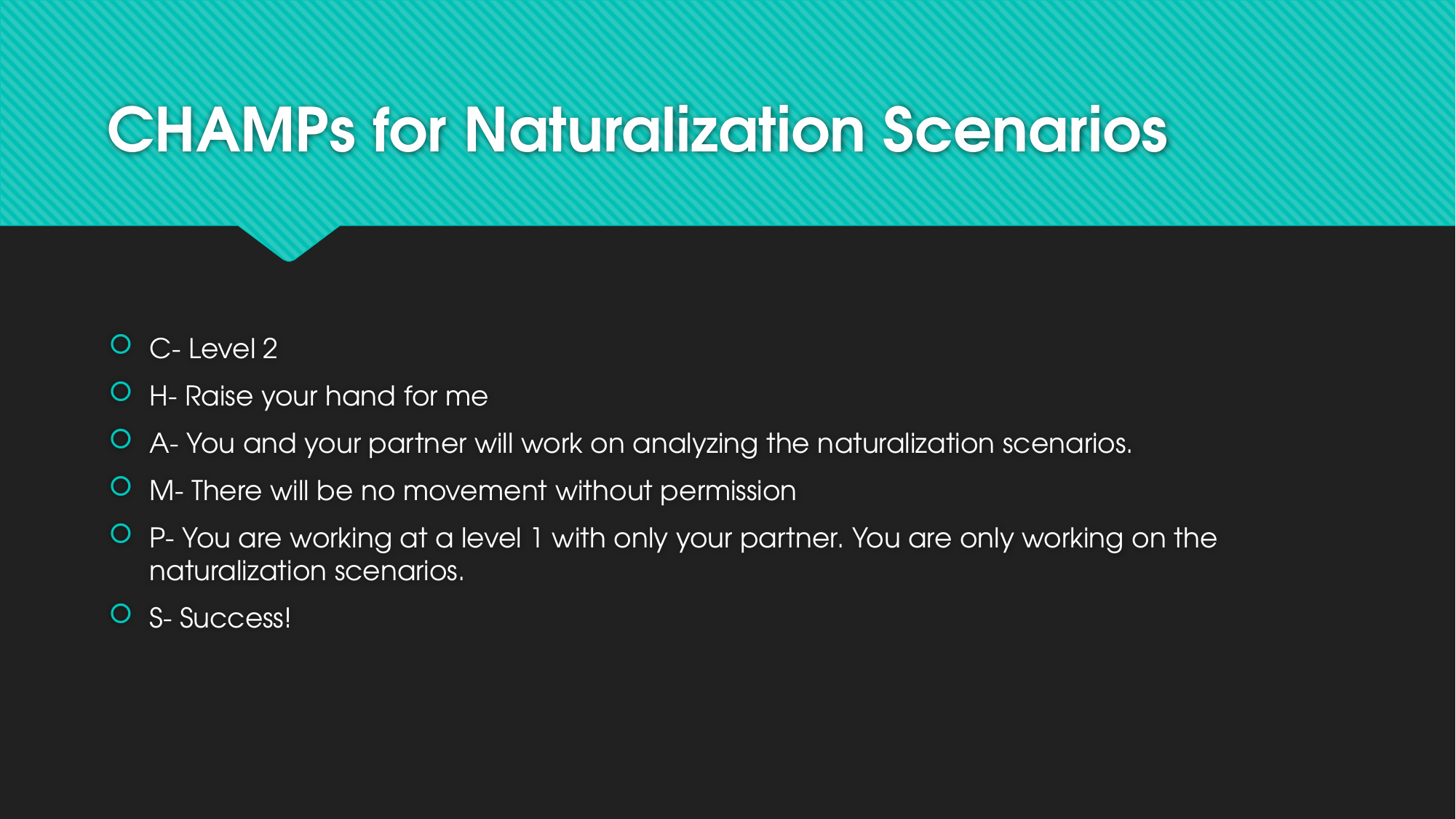

# CHAMPs for Naturalization Scenarios
C- Level 2
H- Raise your hand for me
A- You and your partner will work on analyzing the naturalization scenarios.
M- There will be no movement without permission
P- You are working at a level 1 with only your partner. You are only working on the naturalization scenarios.
S- Success!